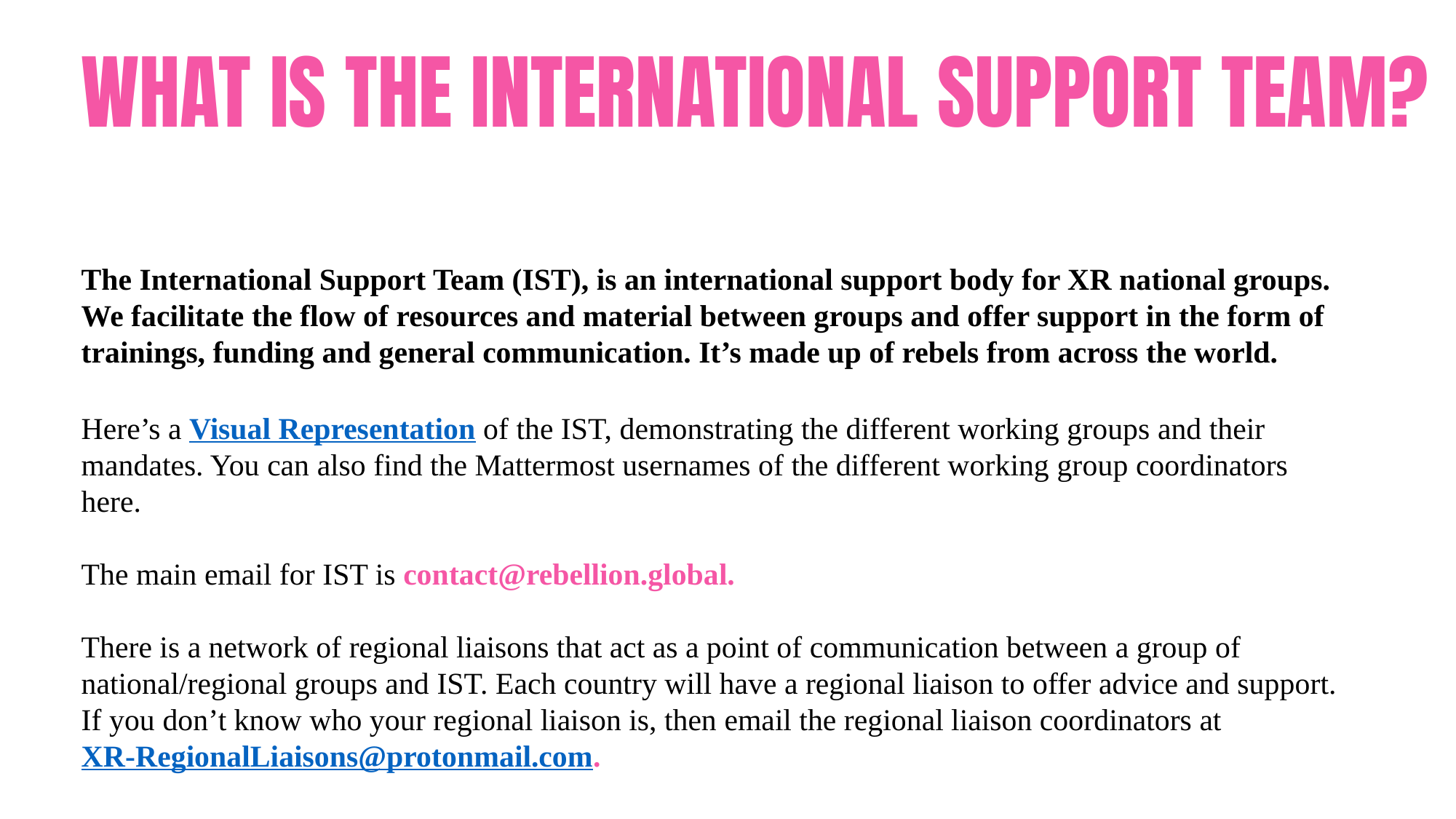

WHAT IS THE INTERNATIONAL SUPPORT TEAM?
The International Support Team (IST), is an international support body for XR national groups. We facilitate the flow of resources and material between groups and offer support in the form of trainings, funding and general communication. It’s made up of rebels from across the world.
Here’s a Visual Representation of the IST, demonstrating the different working groups and their mandates. You can also find the Mattermost usernames of the different working group coordinators here.
The main email for IST is contact@rebellion.global.
There is a network of regional liaisons that act as a point of communication between a group of national/regional groups and IST. Each country will have a regional liaison to offer advice and support. If you don’t know who your regional liaison is, then email the regional liaison coordinators at XR-RegionalLiaisons@protonmail.com.